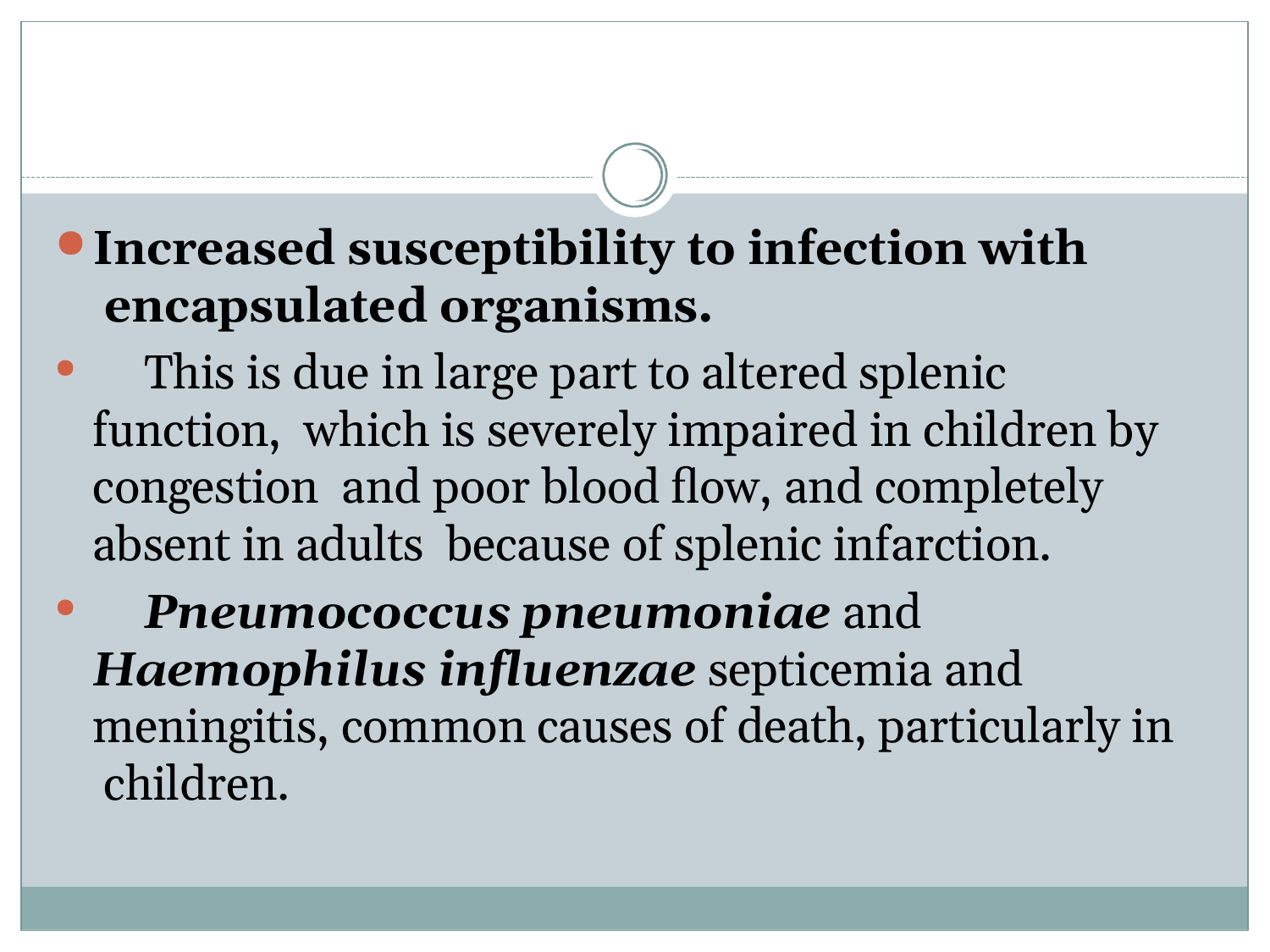

Increased susceptibility to infection with  encapsulated organisms.
	This is due in large part to altered splenic function,  which is severely impaired in children by congestion  and poor blood flow, and completely absent in adults  because of splenic infarction.
	Pneumococcus pneumoniae and  Haemophilus influenzae septicemia and  meningitis, common causes of death, particularly in  children.